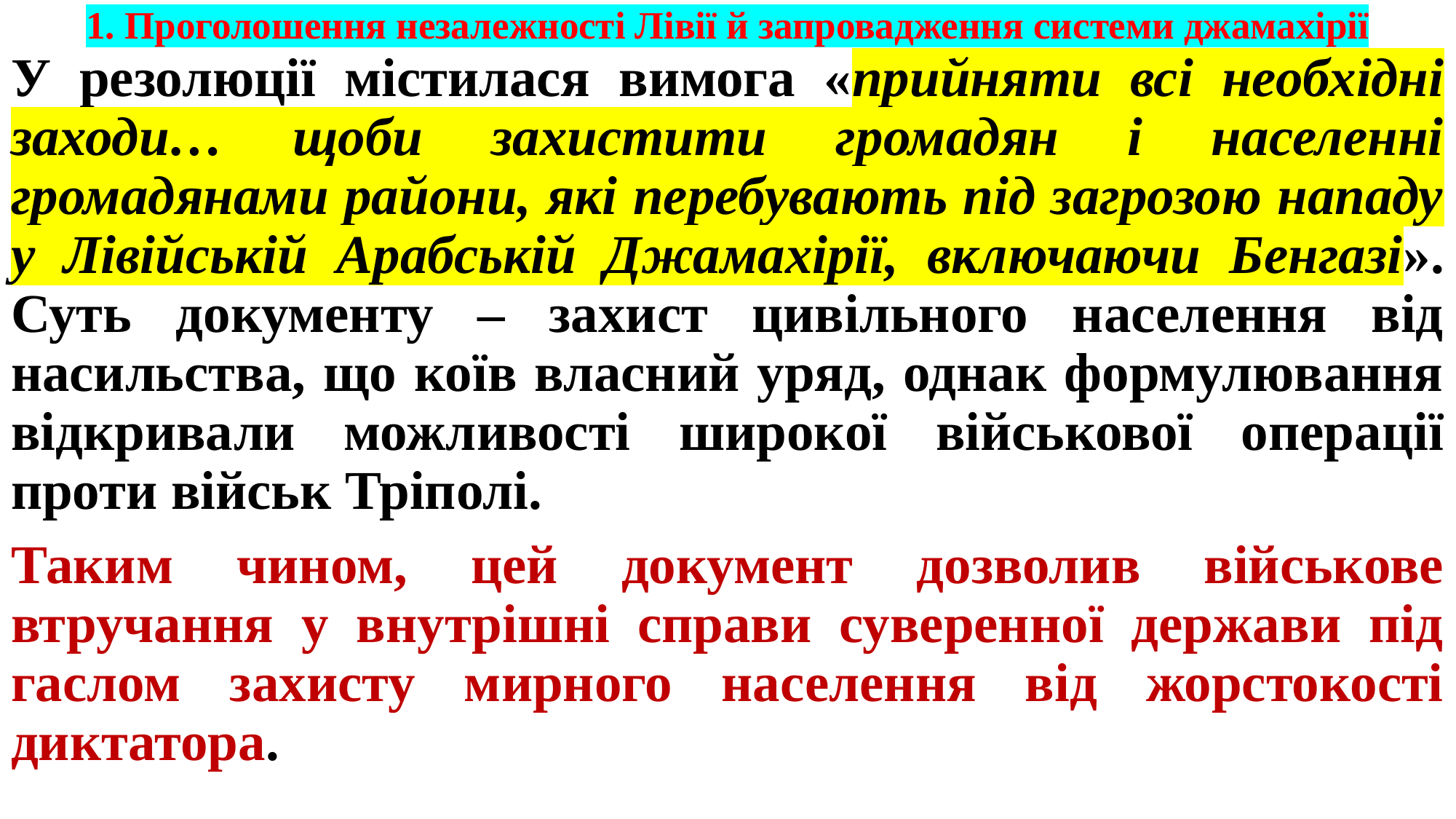

# 1. Проголошення незалежності Лівії й запровадження системи джамахірії
У резолюції містилася вимога «прийняти всі необхідні заходи… щоби захистити громадян і населенні громадянами райони, які перебувають під загрозою нападу у Лівійській Арабській Джамахірії, включаючи Бенгазі». Суть документу – захист цивільного населення від насильства, що коїв власний уряд, однак формулювання відкривали можливості широкої військової операції проти військ Тріполі.
Таким чином, цей документ дозволив військове втручання у внутрішні справи суверенної держави під гаслом захисту мирного населення від жорстокості диктатора.